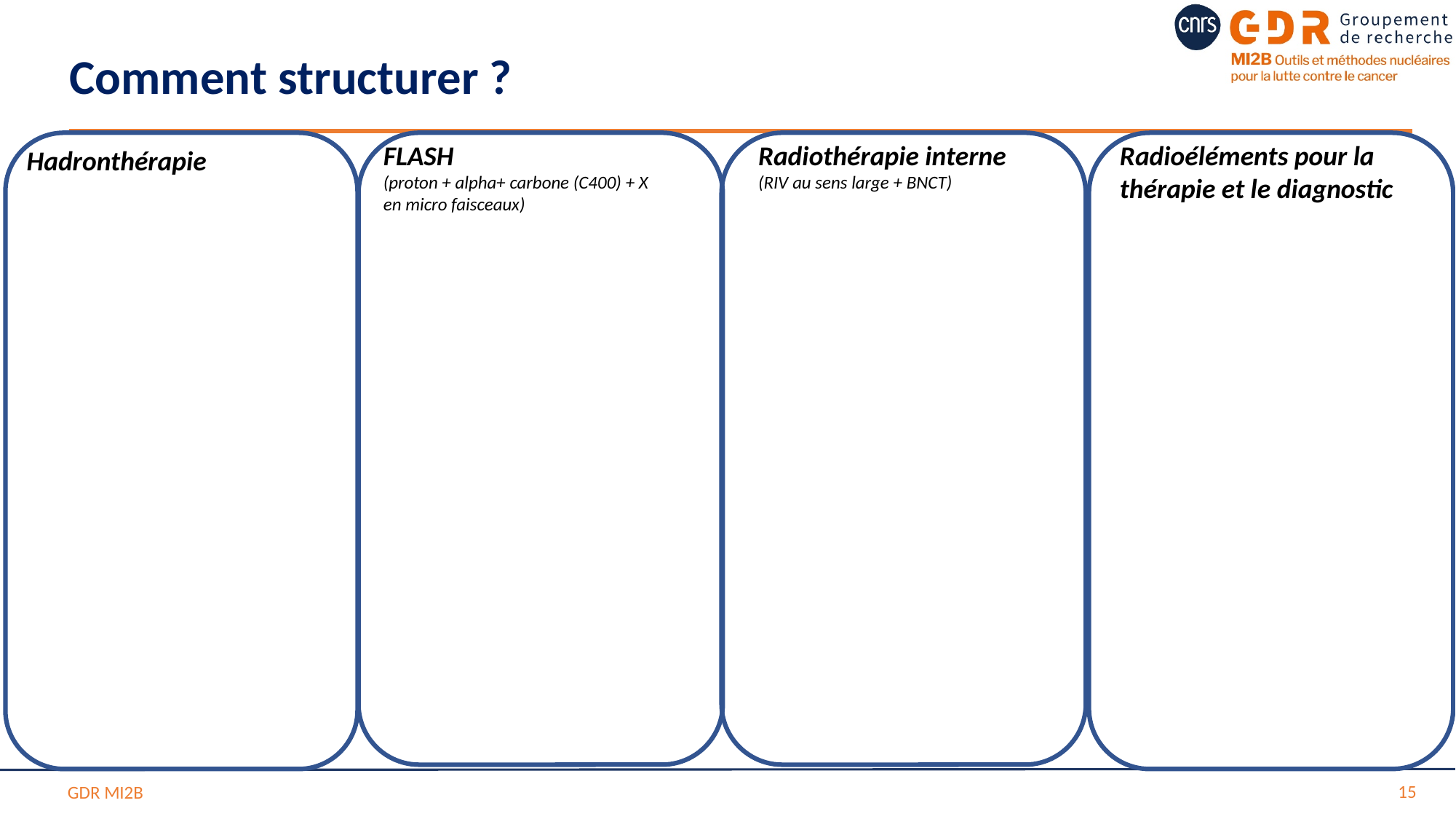

Comment structurer ?

Radioéléments pour la thérapie et le diagnostic

Hadronthérapie

Radiothérapie interne
(RIV au sens large + BNCT)

FLASH
(proton + alpha+ carbone (C400) + X en micro faisceaux)

15
GDR MI2B